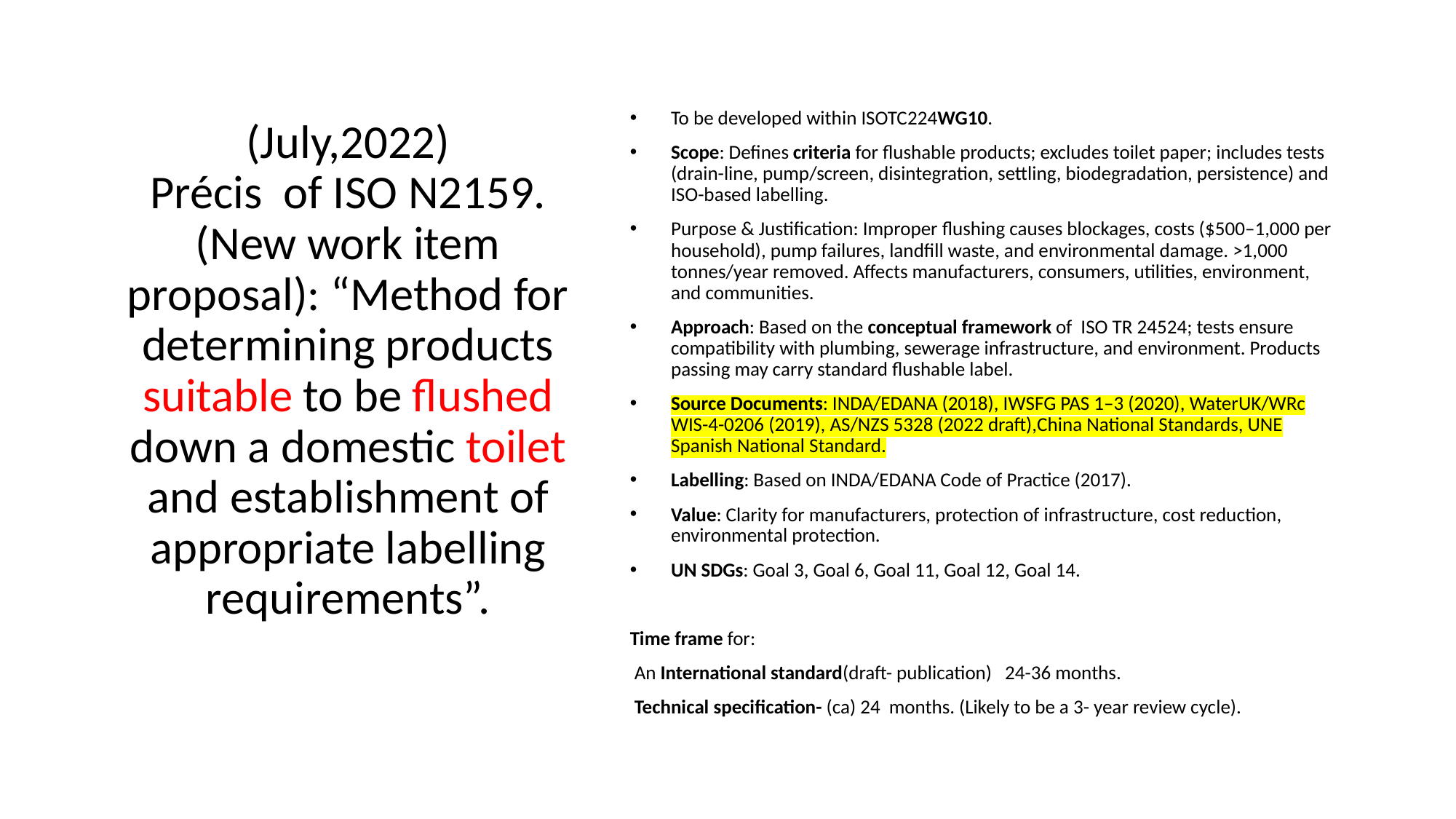

# (July,2022) Précis  of ISO N2159.(New work item proposal): “Method for determining products suitable to be flushed down a domestic toilet and establishment of appropriate labelling requirements”.

To be developed within ISOTC224WG10.
Scope: Defines criteria for flushable products; excludes toilet paper; includes tests (drain-line, pump/screen, disintegration, settling, biodegradation, persistence) and ISO-based labelling.
Purpose & Justification: Improper flushing causes blockages, costs ($500–1,000 per household), pump failures, landfill waste, and environmental damage. >1,000 tonnes/year removed. Affects manufacturers, consumers, utilities, environment, and communities.
Approach: Based on the conceptual framework of  ISO TR 24524; tests ensure compatibility with plumbing, sewerage infrastructure, and environment. Products passing may carry standard flushable label.
Source Documents: INDA/EDANA (2018), IWSFG PAS 1–3 (2020), WaterUK/WRc WIS-4-0206 (2019), AS/NZS 5328 (2022 draft),China National Standards, UNE Spanish National Standard.
Labelling: Based on INDA/EDANA Code of Practice (2017).
Value: Clarity for manufacturers, protection of infrastructure, cost reduction, environmental protection.
UN SDGs: Goal 3, Goal 6, Goal 11, Goal 12, Goal 14.

Time frame for:
 An International standard(draft- publication)   24-36 months.
 Technical specification- (ca) 24  months. (Likely to be a 3- year review cycle).